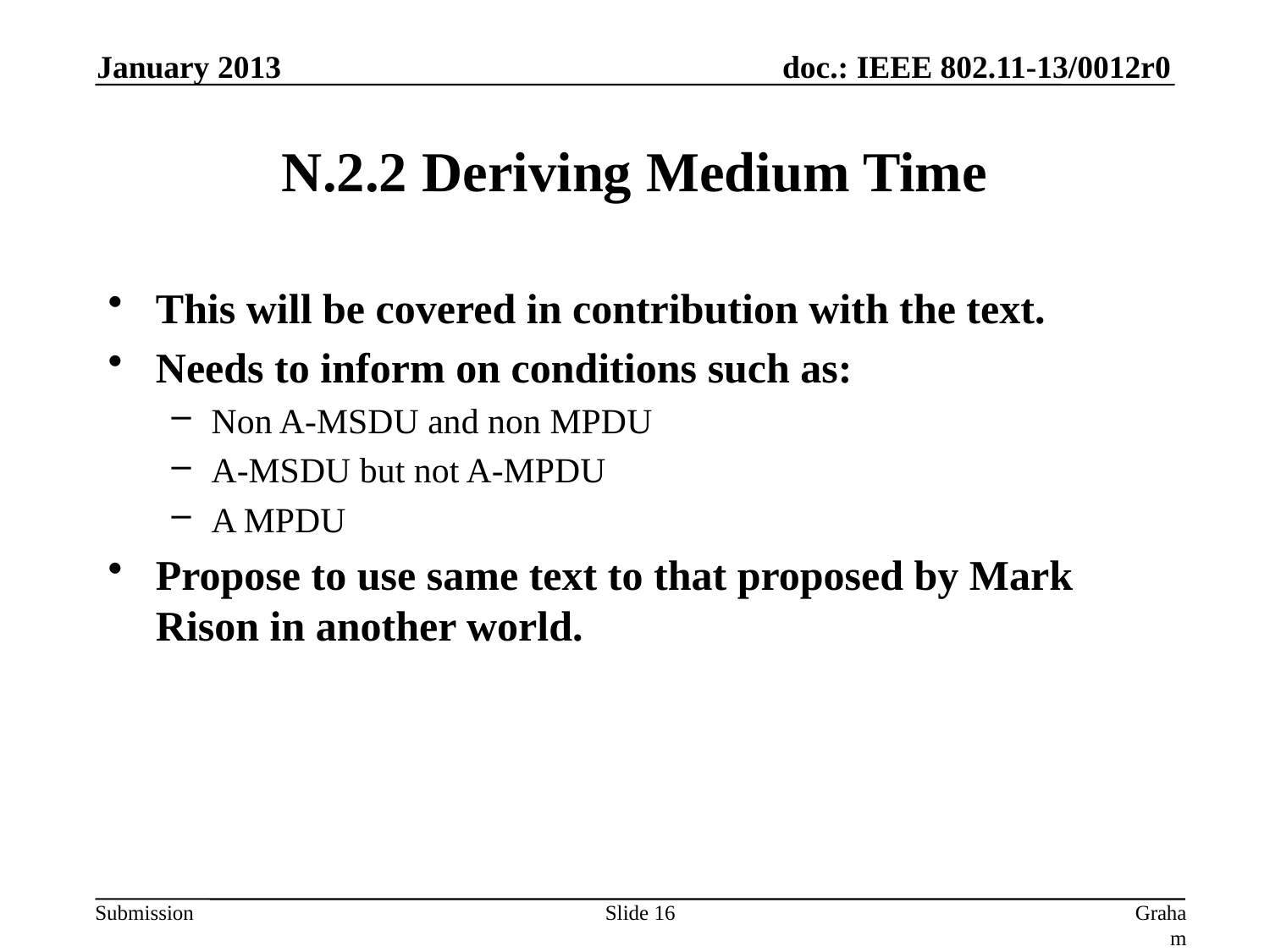

January 2013
# N.2.2 Deriving Medium Time
This will be covered in contribution with the text.
Needs to inform on conditions such as:
Non A-MSDU and non MPDU
A-MSDU but not A-MPDU
A MPDU
Propose to use same text to that proposed by Mark Rison in another world.
Slide 16
Graham Smith, DSP Group